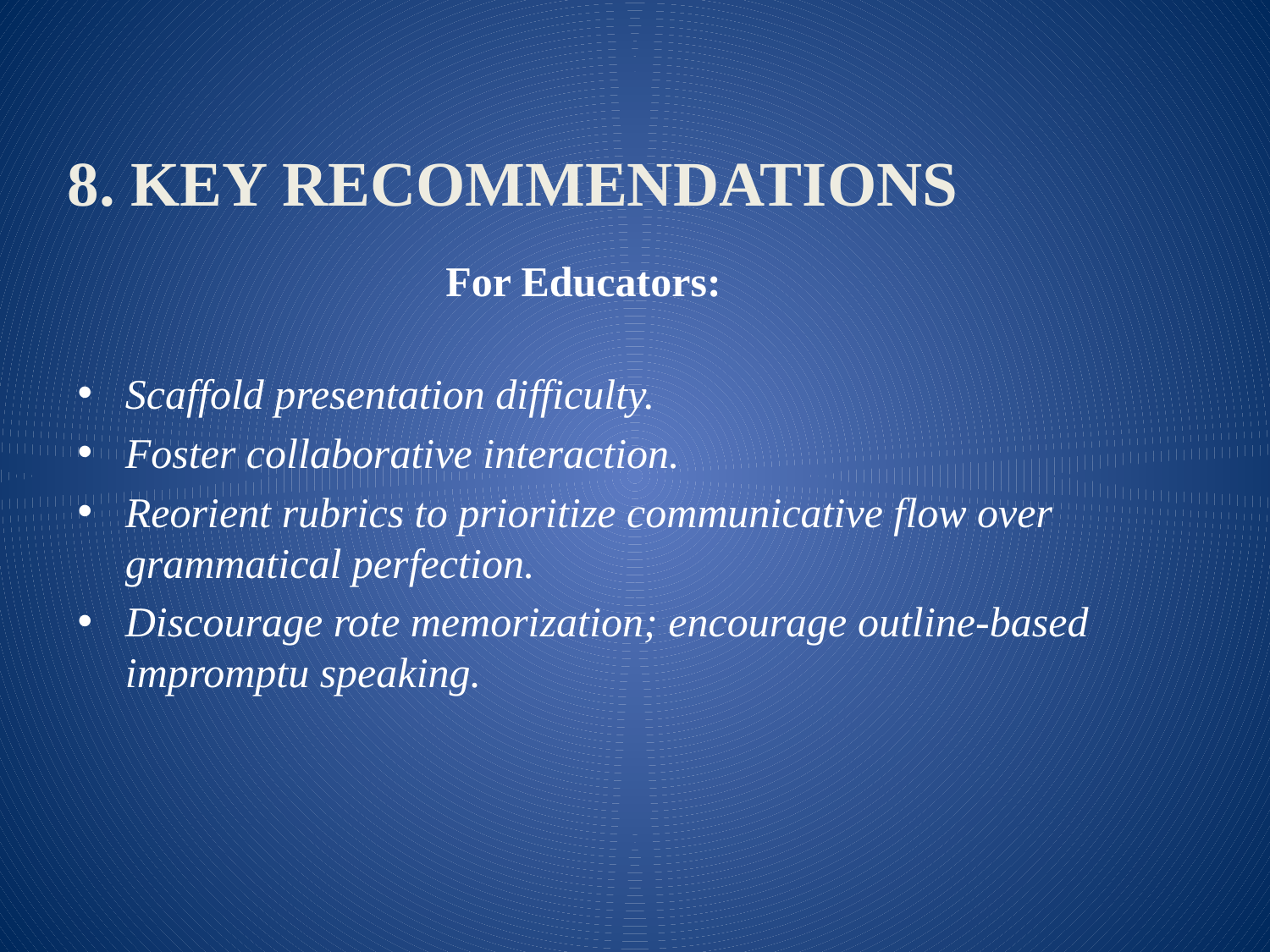

8. Key Recommendations
# For Educators:
Scaffold presentation difficulty.
Foster collaborative interaction.
Reorient rubrics to prioritize communicative flow over grammatical perfection.
Discourage rote memorization; encourage outline-based impromptu speaking.